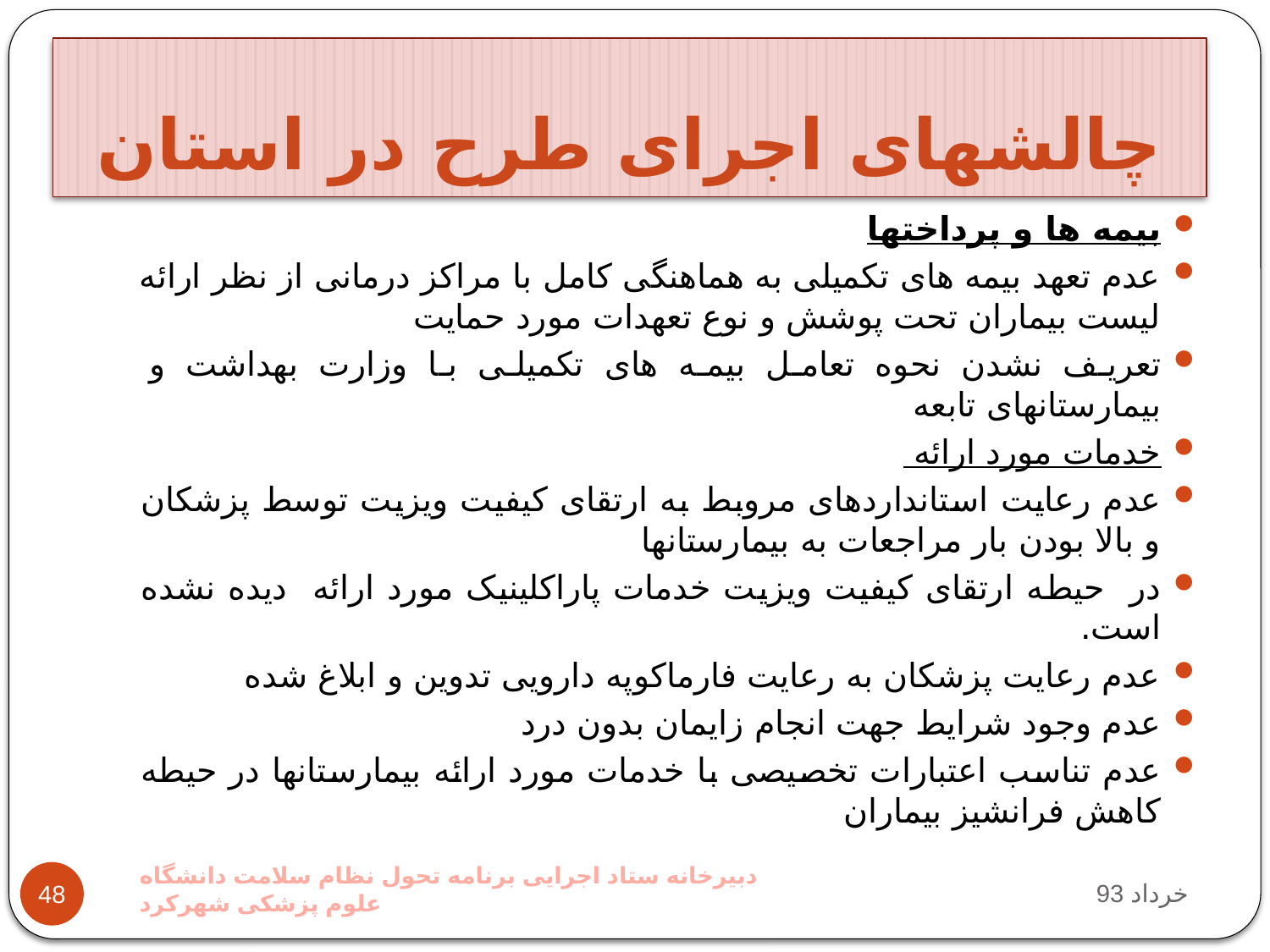

# چالشهای اجرای طرح در استان
بیمه ها و پرداختها
عدم تعهد بیمه های تکمیلی به هماهنگی کامل با مراکز درمانی از نظر ارائه لیست بیماران تحت پوشش و نوع تعهدات مورد حمایت
تعریف نشدن نحوه تعامل بیمه های تکمیلی با وزارت بهداشت و بیمارستانهای تابعه
خدمات مورد ارائه
عدم رعایت استانداردهای مروبط به ارتقای کیفیت ویزیت توسط پزشکان و بالا بودن بار مراجعات به بیمارستانها
در  حیطه ارتقای کیفیت ویزیت خدمات پاراکلینیک مورد ارائه  دیده نشده است.
عدم رعایت پزشکان به رعایت فارماکوپه دارویی تدوین و ابلاغ شده
عدم وجود شرایط جهت انجام زایمان بدون درد
عدم تناسب اعتبارات تخصیصی با خدمات مورد ارائه بیمارستانها در حیطه کاهش فرانشیز بیماران

دبیرخانه ستاد اجرایی برنامه تحول نظام سلامت دانشگاه علوم پزشکی شهرکرد
93 خرداد
48